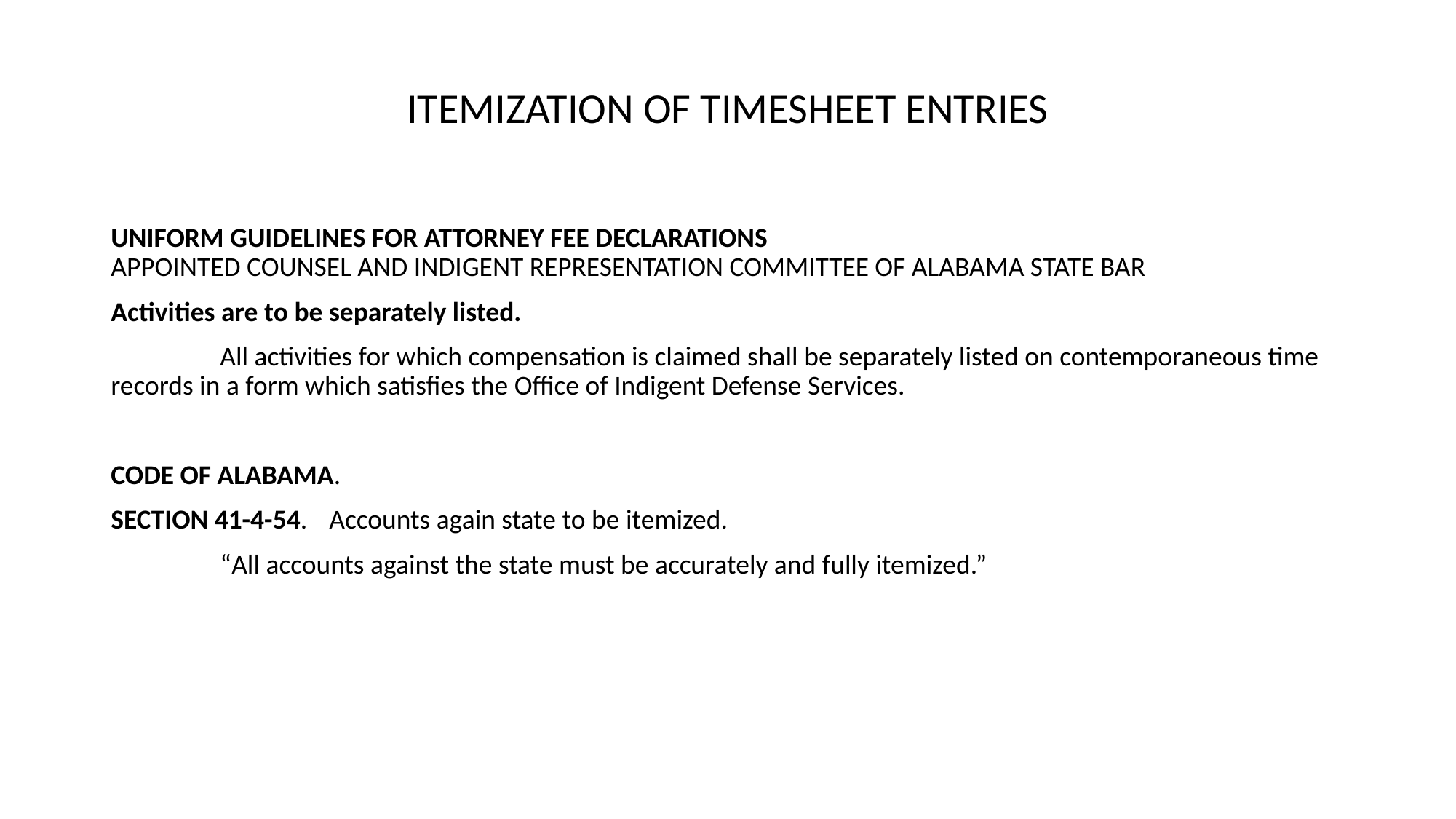

# ITEMIZATION OF TIMESHEET ENTRIES
UNIFORM GUIDELINES FOR ATTORNEY FEE DECLARATIONS
APPOINTED COUNSEL AND INDIGENT REPRESENTATION COMMITTEE OF ALABAMA STATE BAR
Activities are to be separately listed.
	All activities for which compensation is claimed shall be separately listed on contemporaneous time records in a form which satisfies the Office of Indigent Defense Services.

CODE OF ALABAMA.
SECTION 41-4-54.	Accounts again state to be itemized.
	“All accounts against the state must be accurately and fully itemized.”